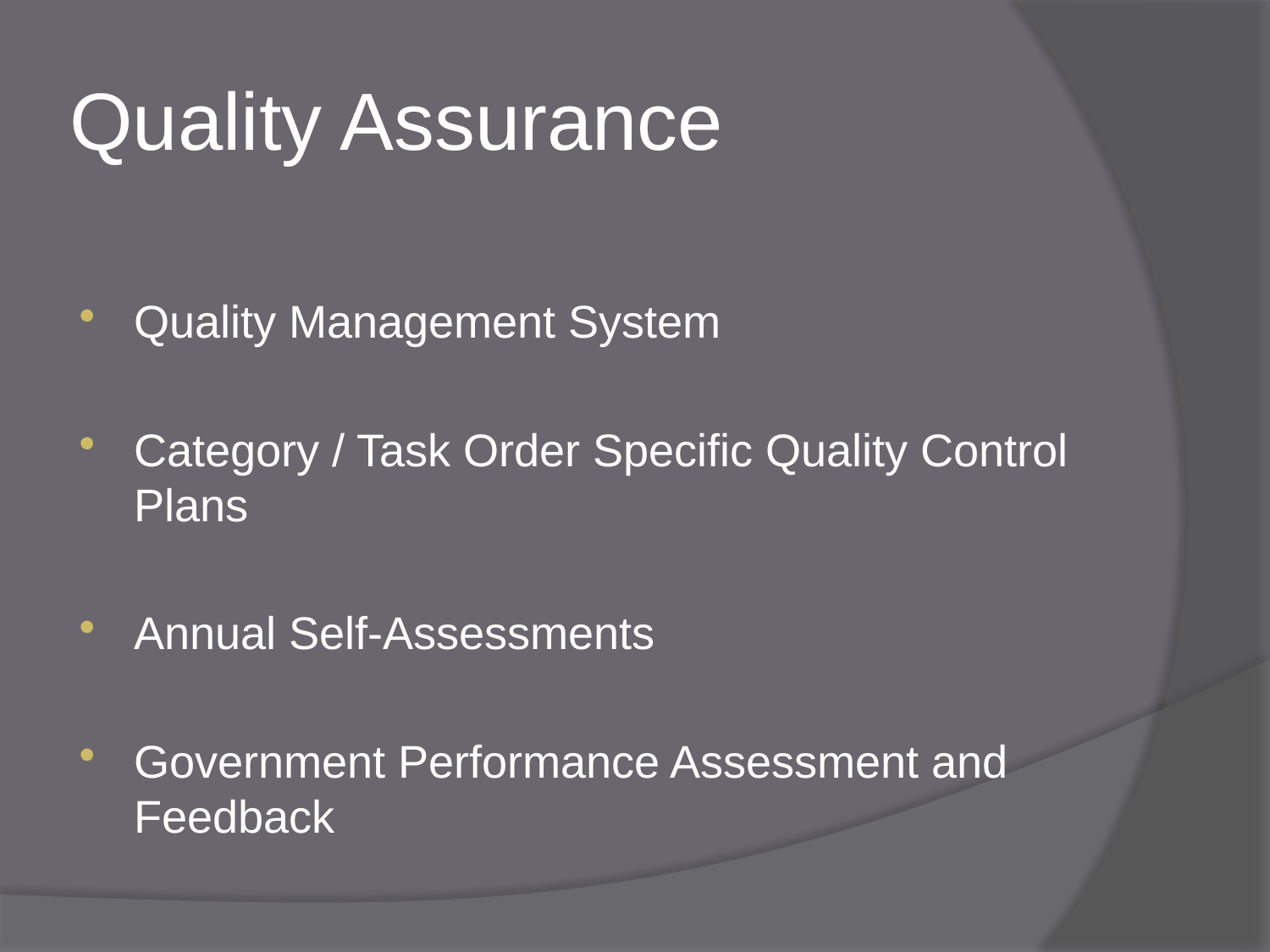

# Quality Assurance

Quality Management System

Category / Task Order Specific Quality Control Plans

Annual Self-Assessments

Government Performance Assessment and Feedback